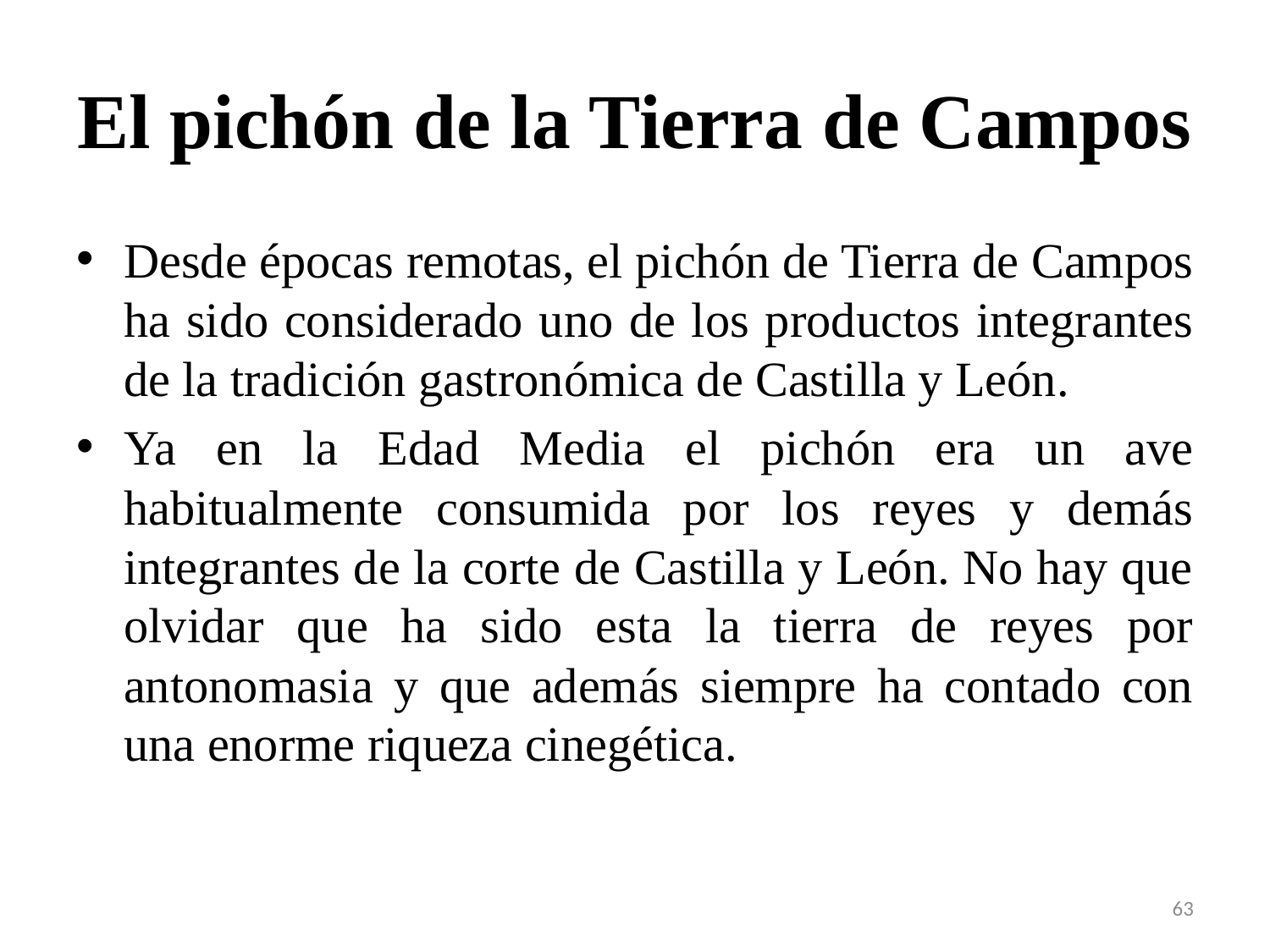

# El pichón de la Tierra de Campos
Desde épocas remotas, el pichón de Tierra de Campos ha sido considerado uno de los productos integrantes de la tradición gastronómica de Castilla y León.
Ya en la Edad Media el pichón era un ave habitualmente consumida por los reyes y demás integrantes de la corte de Castilla y León. No hay que olvidar que ha sido esta la tierra de reyes por antonomasia y que además siempre ha contado con una enorme riqueza cinegética.

63